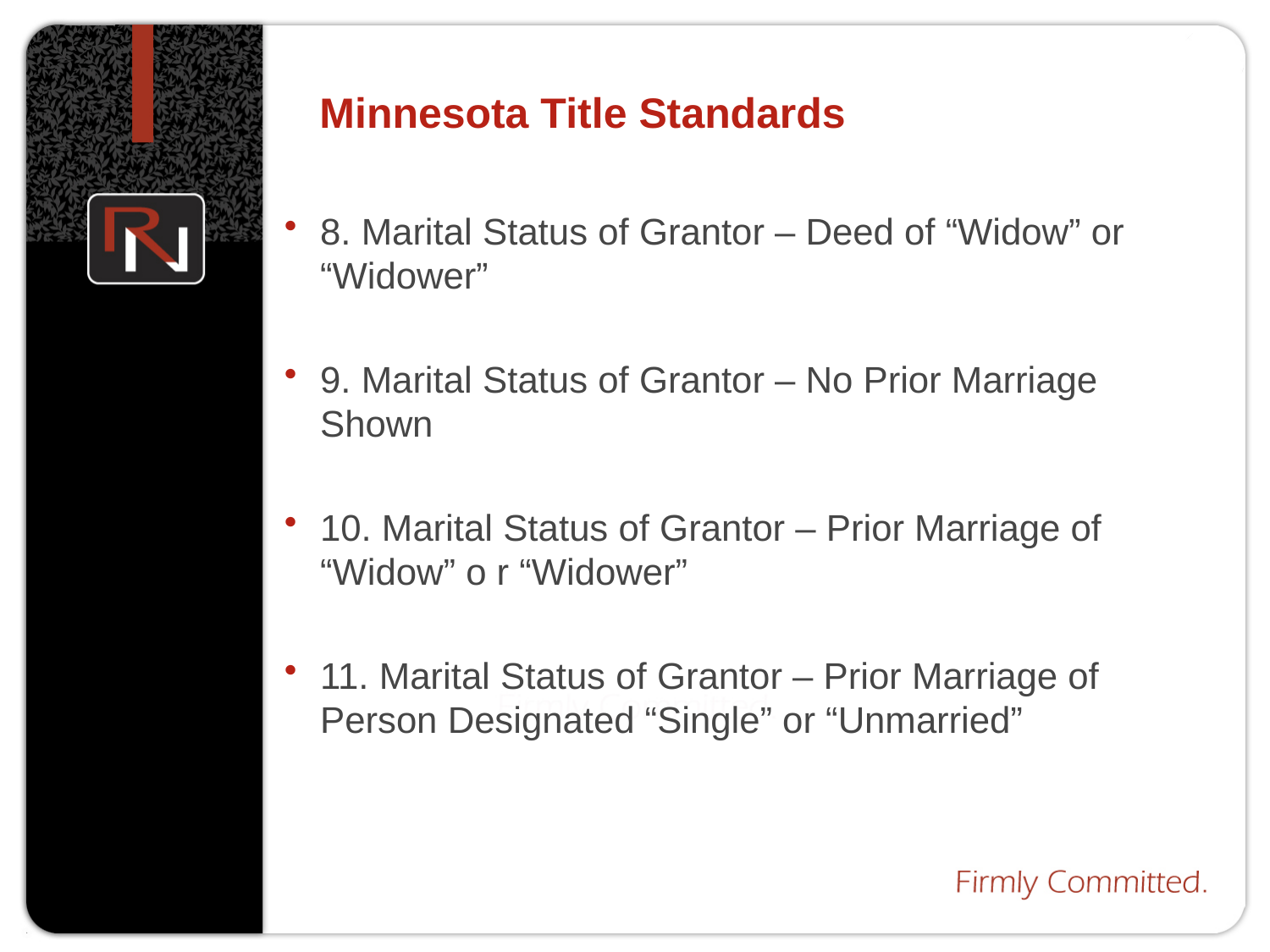

# Minnesota Title Standards
8. Marital Status of Grantor – Deed of “Widow” or “Widower”

9. Marital Status of Grantor – No Prior Marriage Shown

10. Marital Status of Grantor – Prior Marriage of “Widow” o r “Widower”

11. Marital Status of Grantor – Prior Marriage of Person Designated “Single” or “Unmarried”